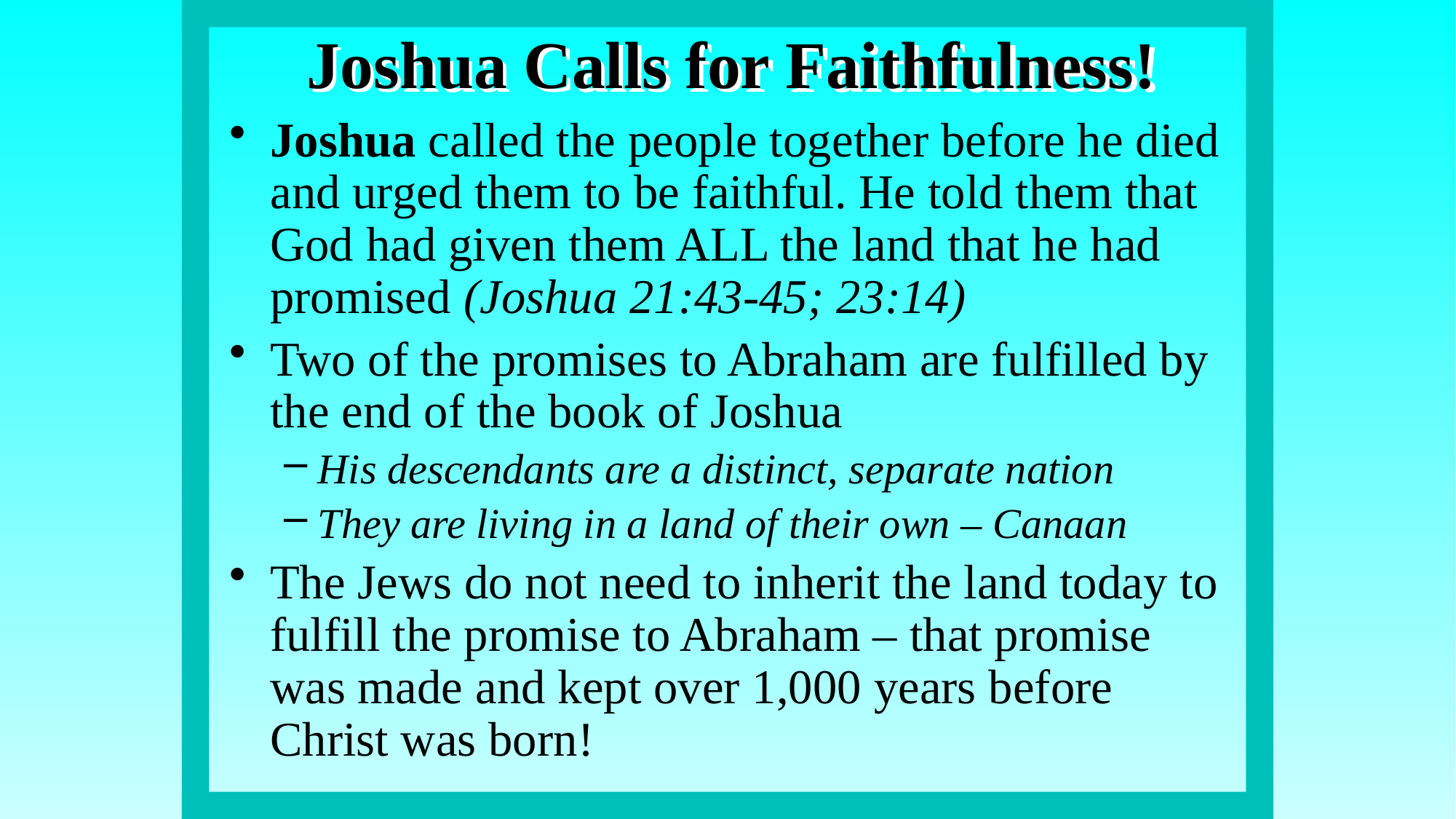

# Joshua Calls for Faithfulness!
Joshua called the people together before he died and urged them to be faithful. He told them that God had given them ALL the land that he had promised (Joshua 21:43-45; 23:14)
Two of the promises to Abraham are fulfilled by the end of the book of Joshua
His descendants are a distinct, separate nation
They are living in a land of their own – Canaan
The Jews do not need to inherit the land today to fulfill the promise to Abraham – that promise was made and kept over 1,000 years before Christ was born!